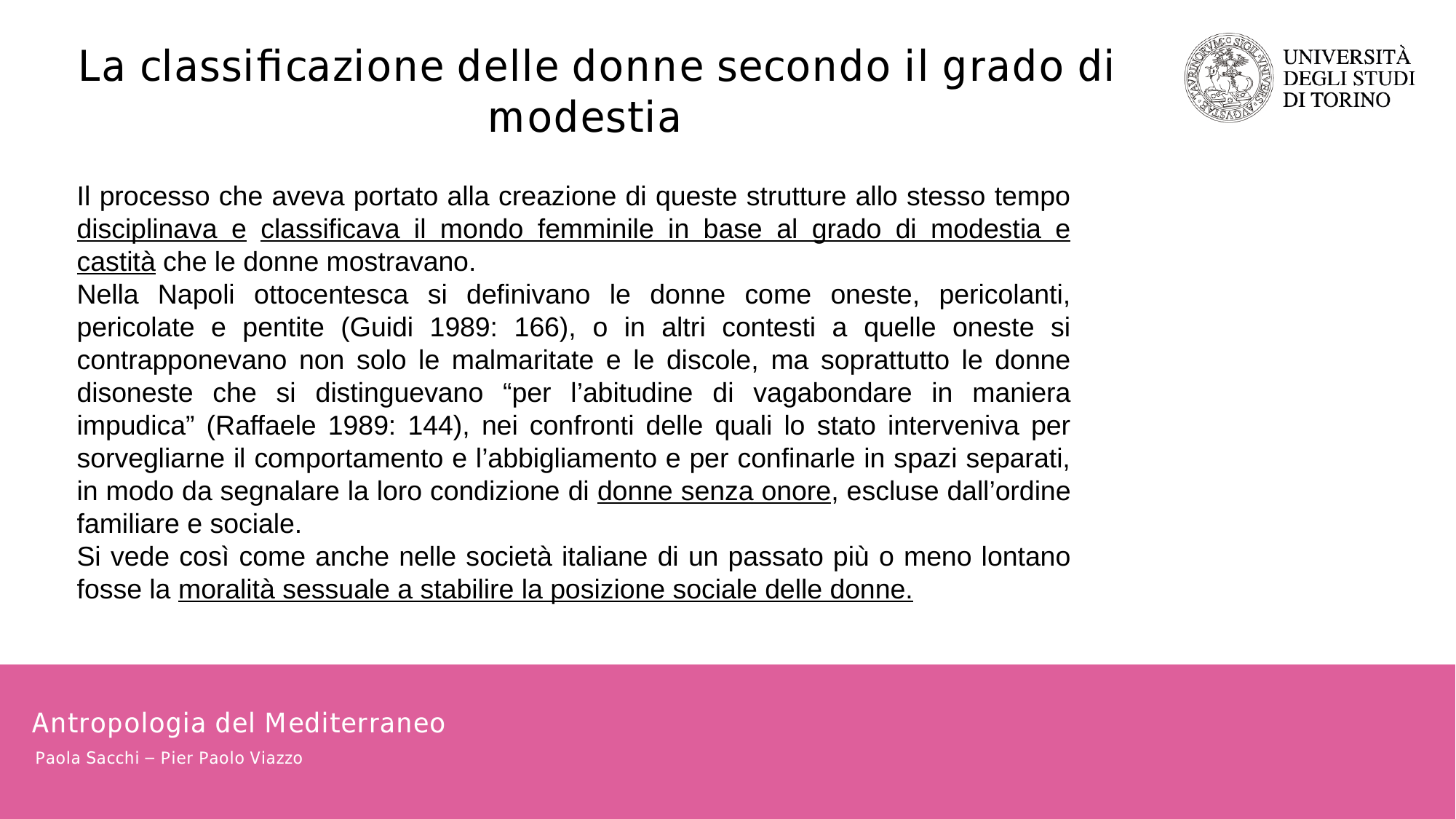

La classificazione delle donne secondo il grado di modestia
Il processo che aveva portato alla creazione di queste strutture allo stesso tempo disciplinava e classificava il mondo femminile in base al grado di modestia e castità che le donne mostravano.
Nella Napoli ottocentesca si definivano le donne come oneste, pericolanti, pericolate e pentite (Guidi 1989: 166), o in altri contesti a quelle oneste si contrapponevano non solo le malmaritate e le discole, ma soprattutto le donne disoneste che si distinguevano “per l’abitudine di vagabondare in maniera impudica” (Raffaele 1989: 144), nei confronti delle quali lo stato interveniva per sorvegliarne il comportamento e l’abbigliamento e per confinarle in spazi separati, in modo da segnalare la loro condizione di donne senza onore, escluse dall’ordine familiare e sociale.
Si vede così come anche nelle società italiane di un passato più o meno lontano fosse la moralità sessuale a stabilire la posizione sociale delle donne.
Antropologia del Mediterraneo

Paola Sacchi – Pier Paolo Viazzo

Antropologia del Mediterraneo